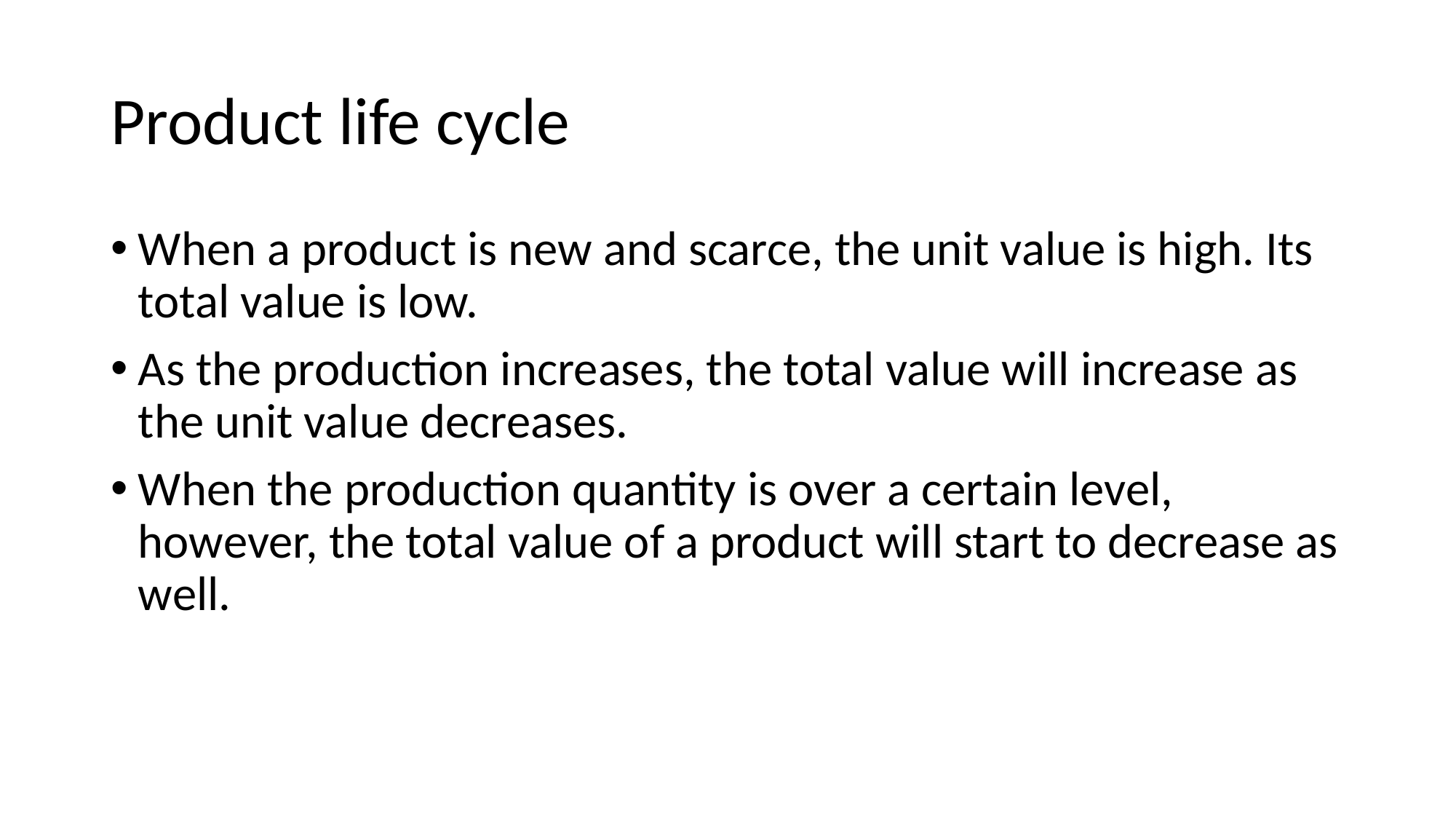

# Product life cycle
When a product is new and scarce, the unit value is high. Its total value is low.
As the production increases, the total value will increase as the unit value decreases.
When the production quantity is over a certain level, however, the total value of a product will start to decrease as well.